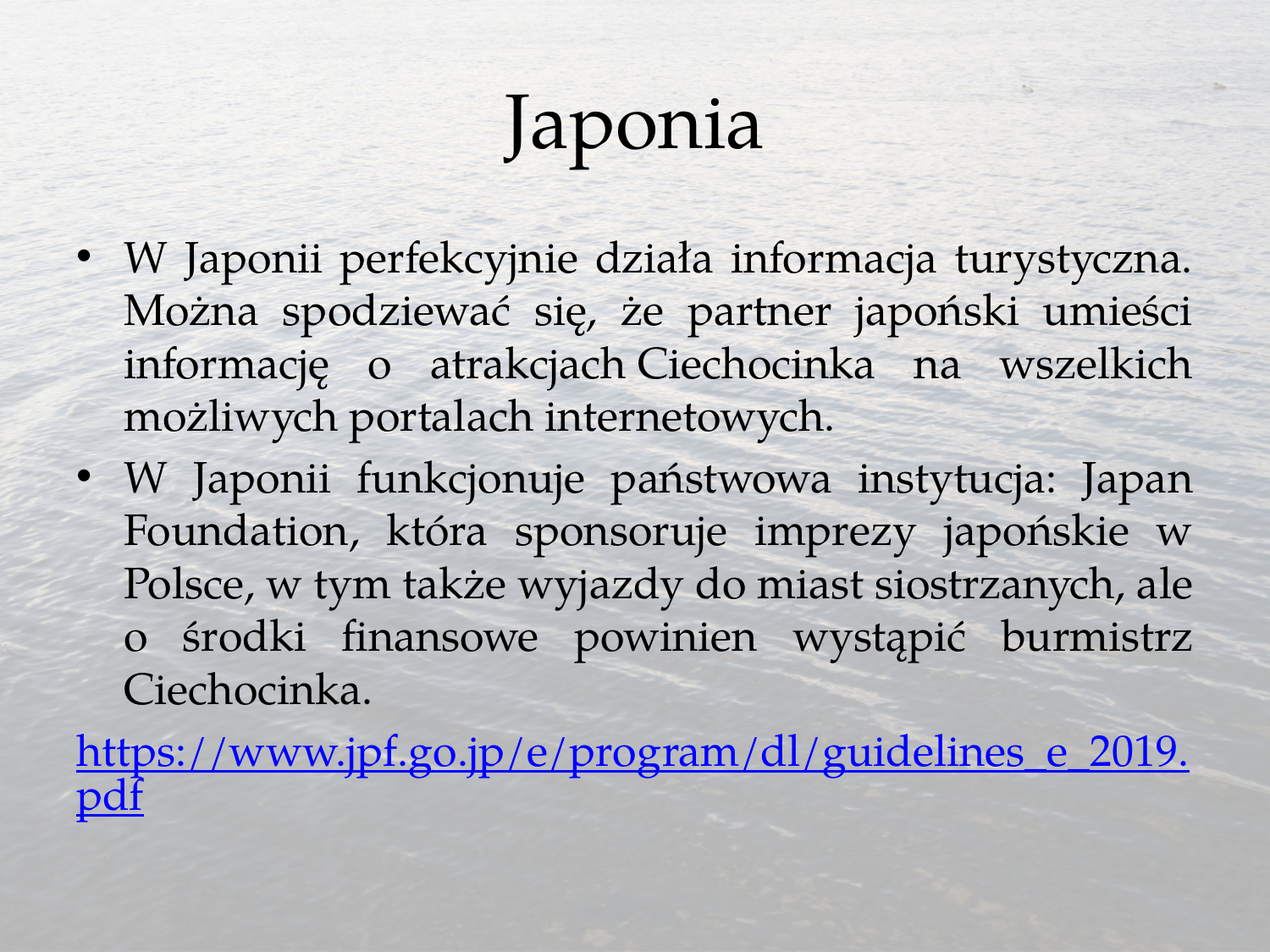

# Japonia
W Japonii perfekcyjnie działa informacja turystyczna. Można spodziewać się, że partner japoński umieści informację o atrakcjach Ciechocinka na wszelkich możliwych portalach internetowych.
W Japonii funkcjonuje państwowa instytucja: Japan Foundation, która sponsoruje imprezy japońskie w Polsce, w tym także wyjazdy do miast siostrzanych, ale o środki finansowe powinien wystąpić burmistrz Ciechocinka.
https://www.jpf.go.jp/e/program/dl/guidelines_e_2019.pdf